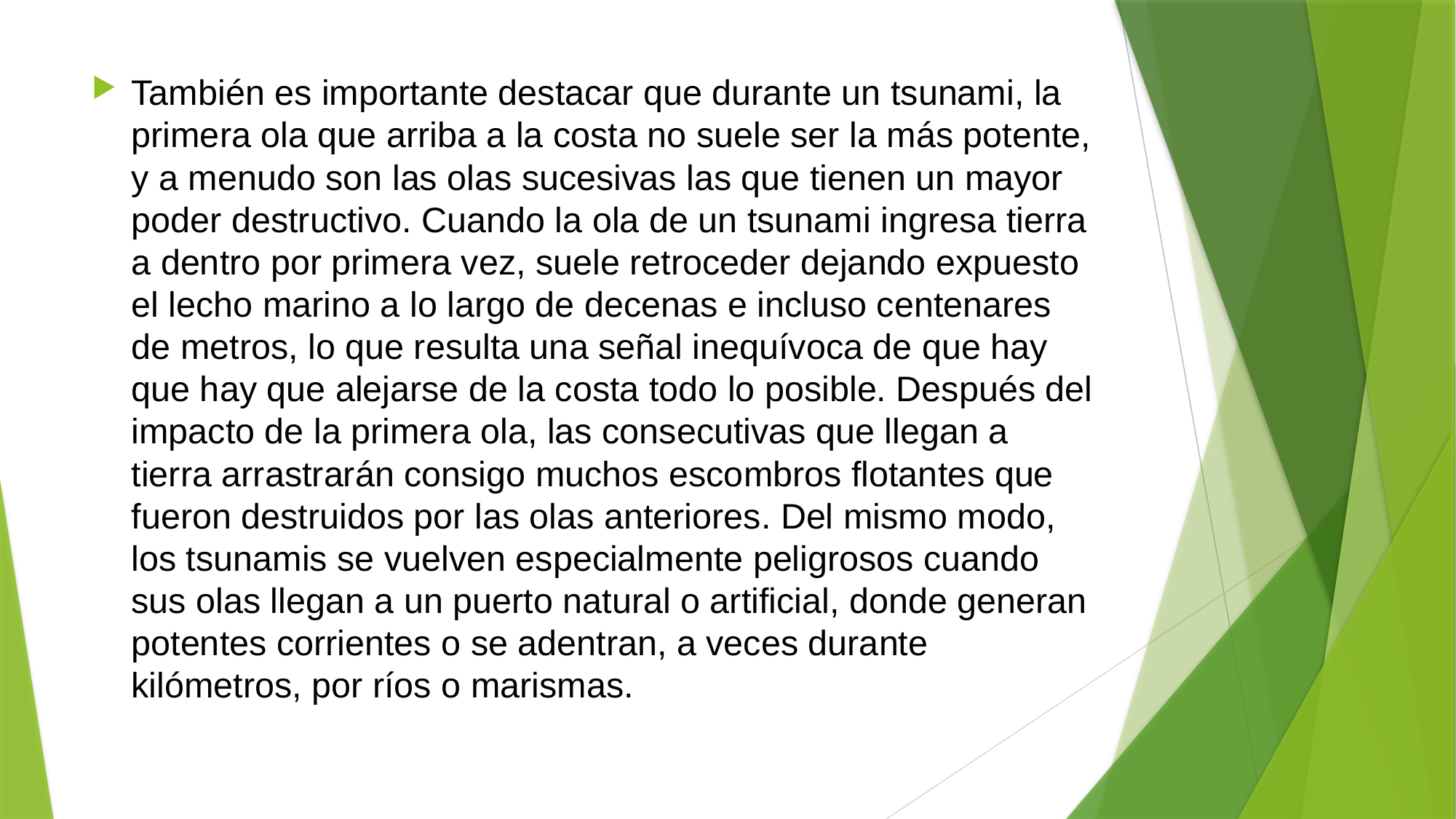

También es importante destacar que durante un tsunami, la primera ola que arriba a la costa no suele ser la más potente, y a menudo son las olas sucesivas las que tienen un mayor poder destructivo. Cuando la ola de un tsunami ingresa tierra a dentro por primera vez, suele retroceder dejando expuesto el lecho marino a lo largo de decenas e incluso centenares de metros, lo que resulta una señal inequívoca de que hay que hay que alejarse de la costa todo lo posible. Después del impacto de la primera ola, las consecutivas que llegan a tierra arrastrarán consigo muchos escombros flotantes que fueron destruidos por las olas anteriores. Del mismo modo, los tsunamis se vuelven especialmente peligrosos cuando sus olas llegan a un puerto natural o artificial, donde generan potentes corrientes o se adentran, a veces durante kilómetros, por ríos o marismas.